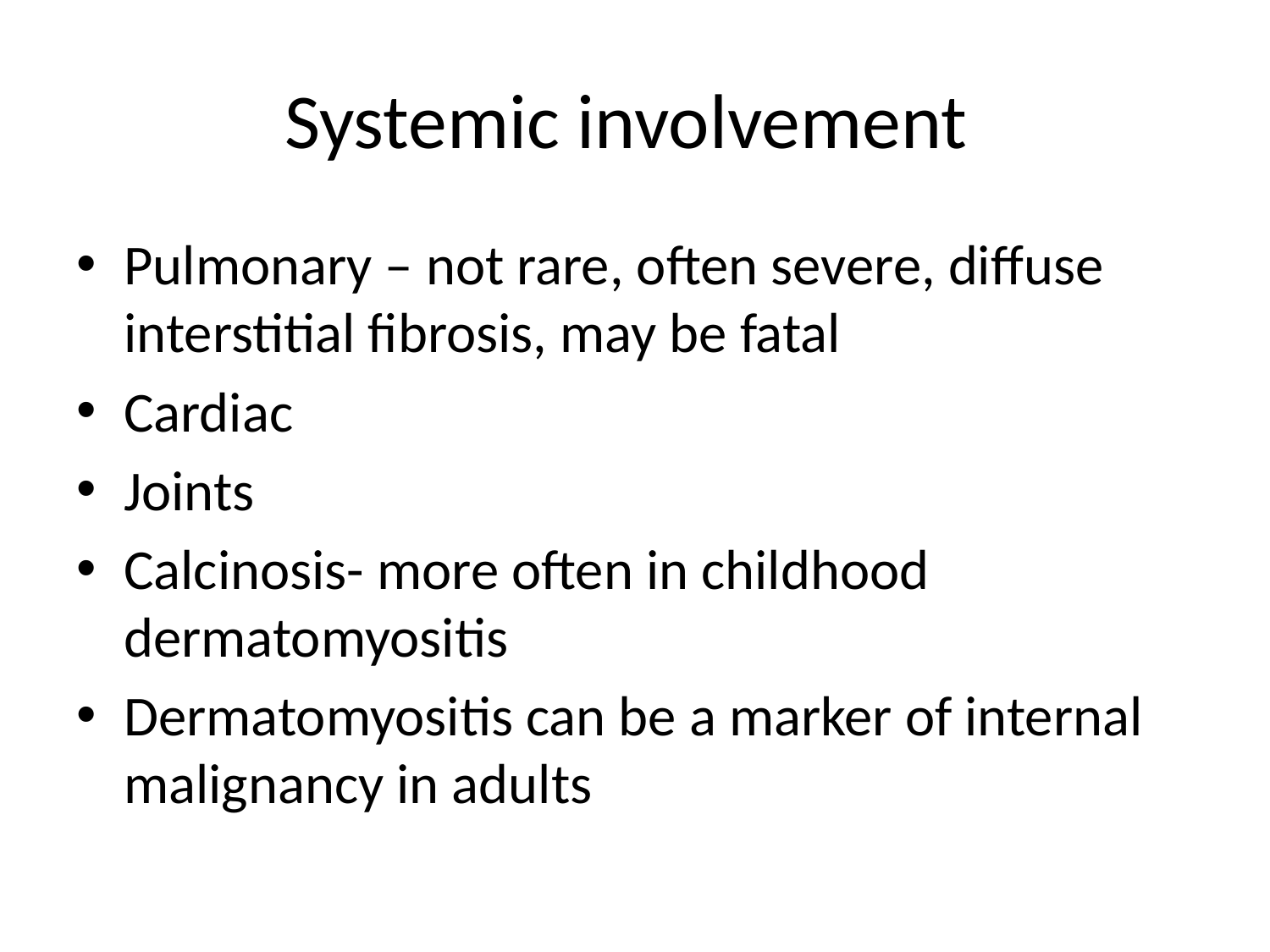

# Systemic involvement
Pulmonary – not rare, often severe, diffuse interstitial fibrosis, may be fatal
Cardiac
Joints
Calcinosis- more often in childhood dermatomyositis
Dermatomyositis can be a marker of internal malignancy in adults